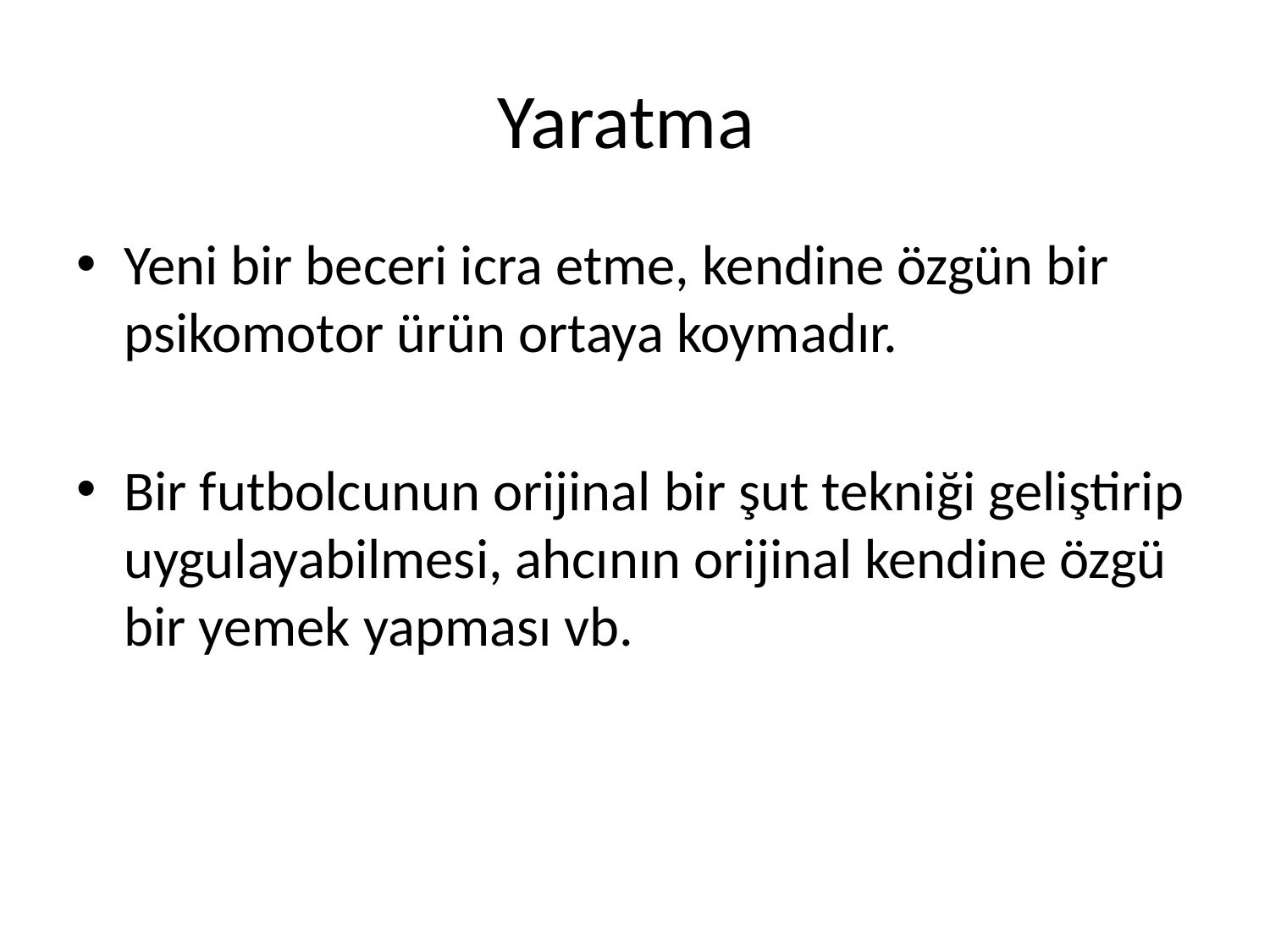

# Yaratma
Yeni bir beceri icra etme, kendine özgün bir psikomotor ürün ortaya koymadır.

Bir futbolcunun orijinal bir şut tekniği geliştirip uygulayabilmesi, ahcının orijinal kendine özgü bir yemek yapması vb.